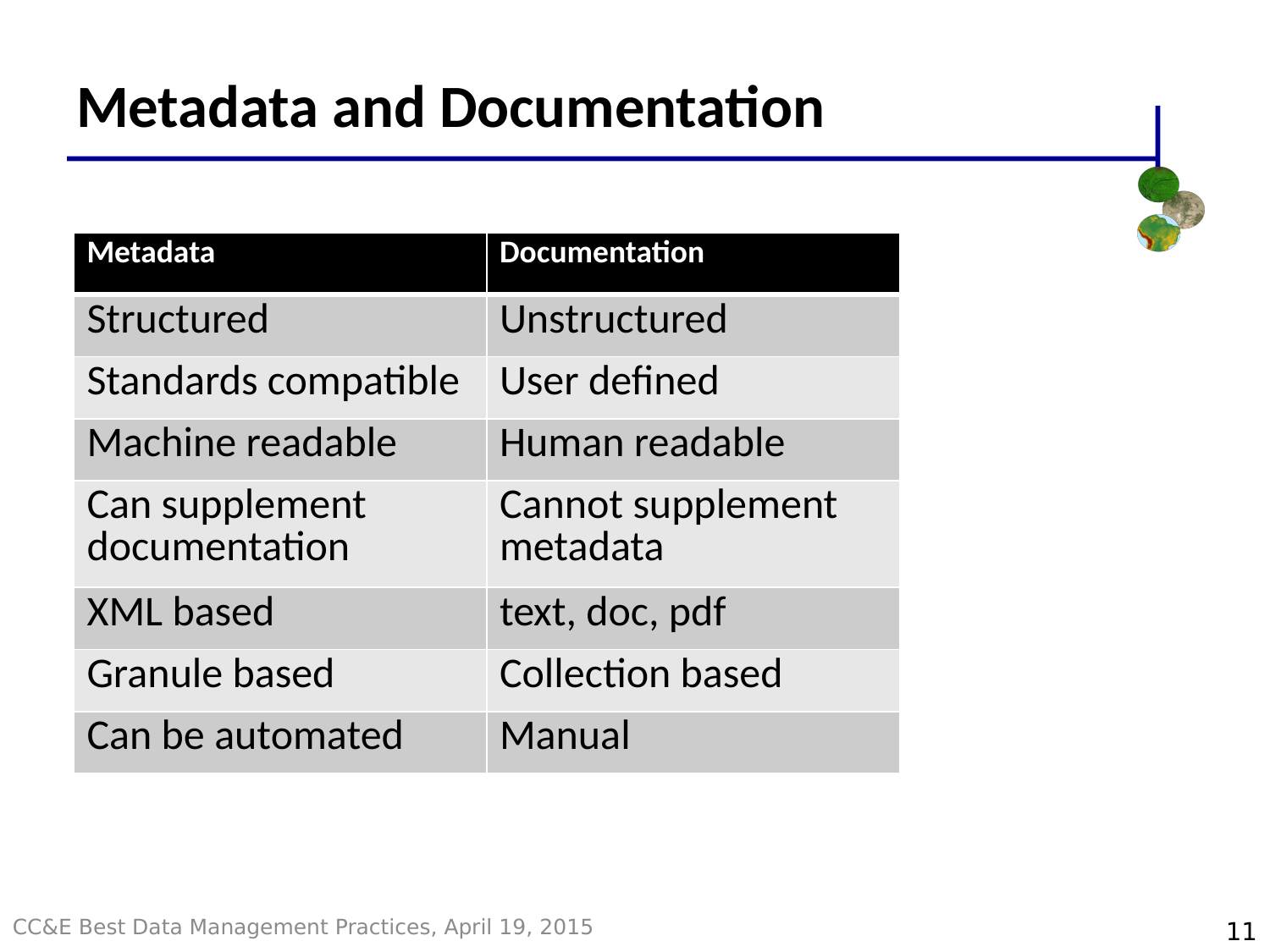

# Metadata and Documentation
| Metadata | Documentation |
| --- | --- |
| Structured | Unstructured |
| Standards compatible | User defined |
| Machine readable | Human readable |
| Can supplement documentation | Cannot supplement metadata |
| XML based | text, doc, pdf |
| Granule based | Collection based |
| Can be automated | Manual |
11